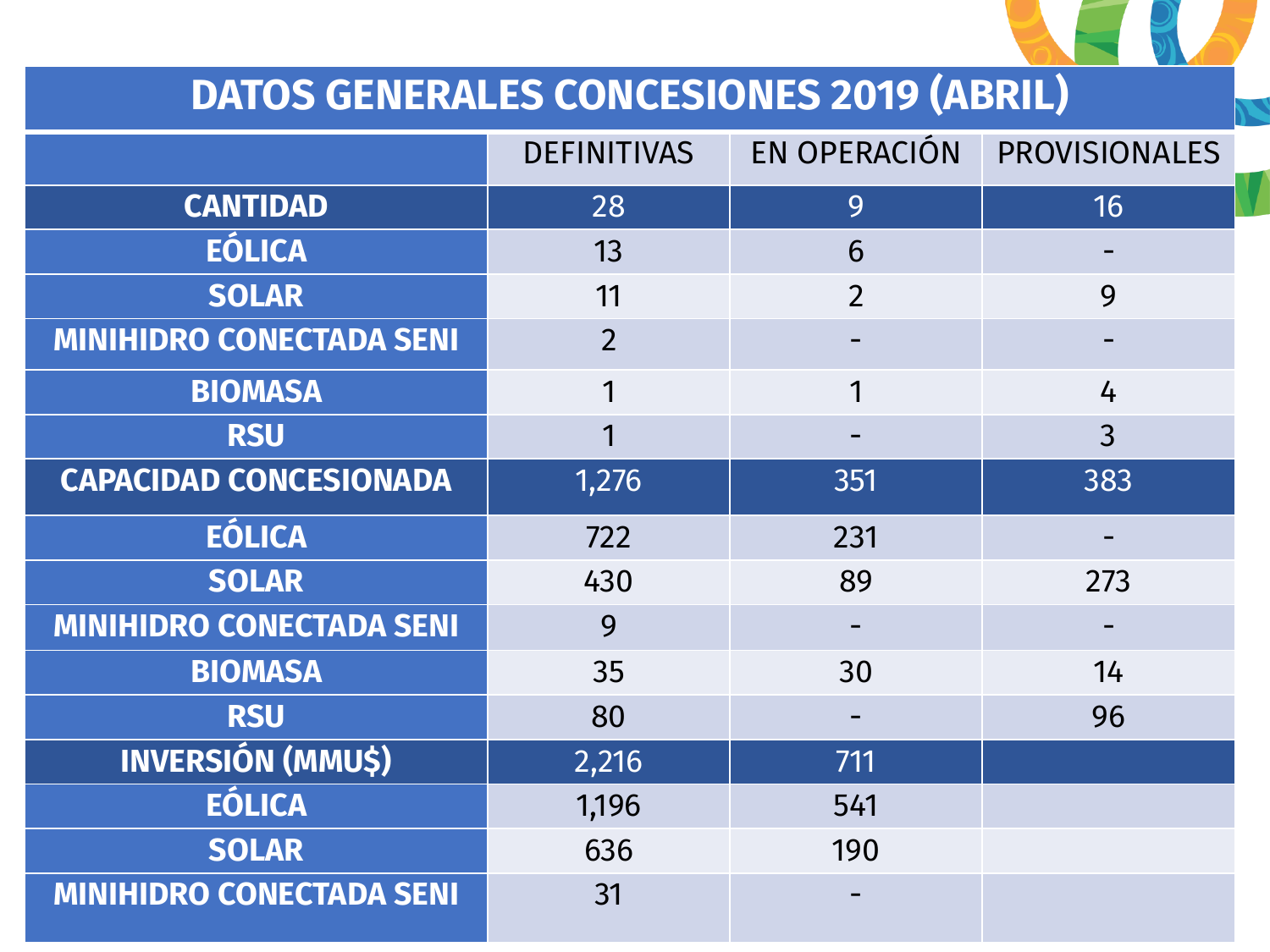

| DATOS GENERALES CONCESIONES 2019 (ABRIL) |  |  |  |
| --- | --- | --- | --- |
|  | DEFINITIVAS | EN OPERACIÓN | PROVISIONALES |
| CANTIDAD | 28 | 9 | 16 |
| EÓLICA | 13 | 6 | - |
| SOLAR | 11 | 2 | 9 |
| MINIHIDRO CONECTADA SENI | 2 | - | - |
| BIOMASA | 1 | 1 | 4 |
| RSU | 1 | - | 3 |
| CAPACIDAD CONCESIONADA | 1,276 | 351 | 383 |
| EÓLICA | 722 | 231 | - |
| SOLAR | 430 | 89 | 273 |
| MINIHIDRO CONECTADA SENI | 9 | - | - |
| BIOMASA | 35 | 30 | 14 |
| RSU | 80 | - | 96 |
| INVERSIÓN (MMU$) | 2,216 | 711 |  |
| EÓLICA | 1,196 | 541 |  |
| SOLAR | 636 | 190 |  |
| MINIHIDRO CONECTADA SENI | 31 | - |  |